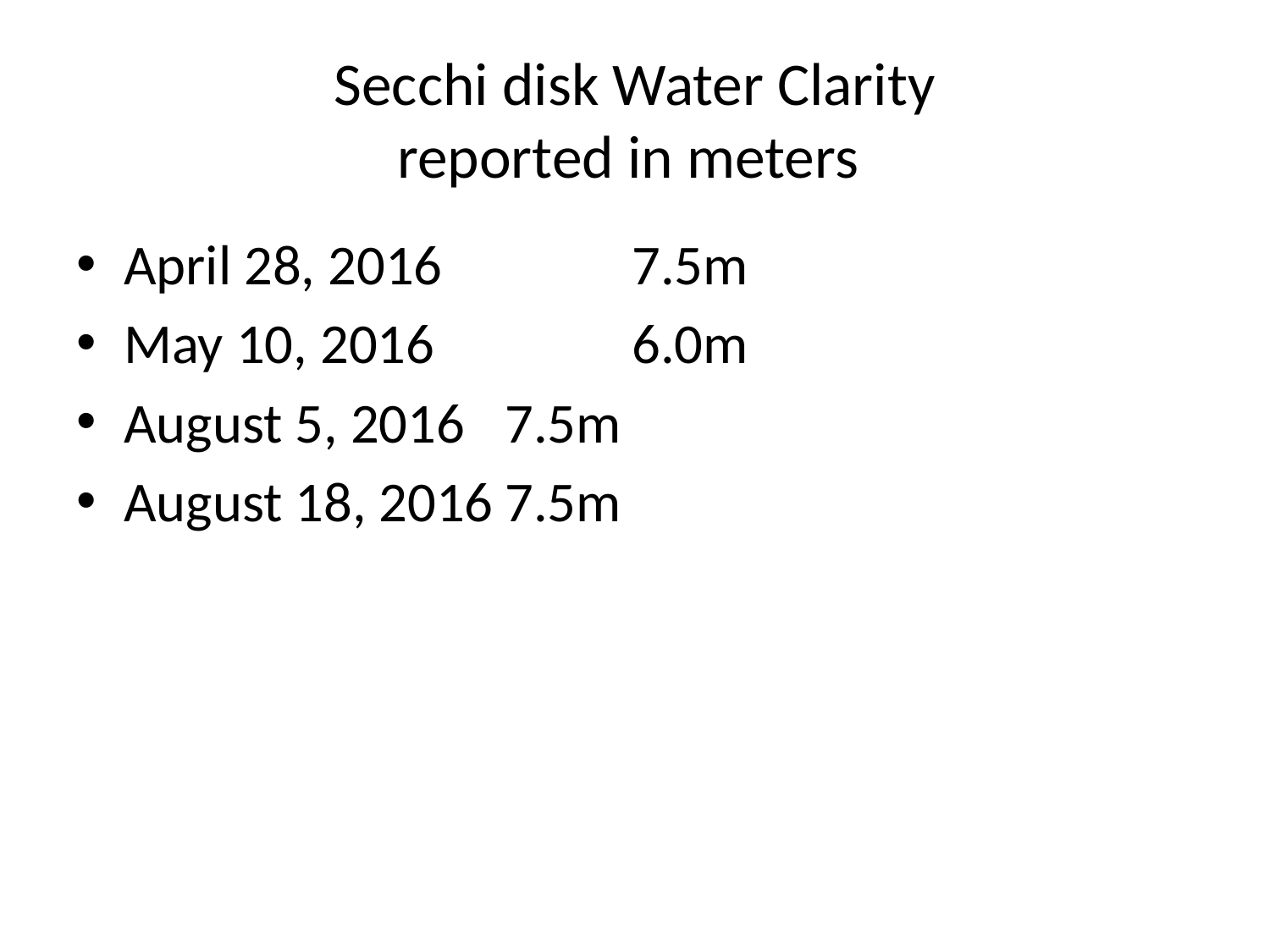

# Secchi disk Water Clarity reported in meters
April 28, 2016		7.5m
May 10, 2016		6.0m
August 5, 2016	7.5m
August 18, 2016	7.5m